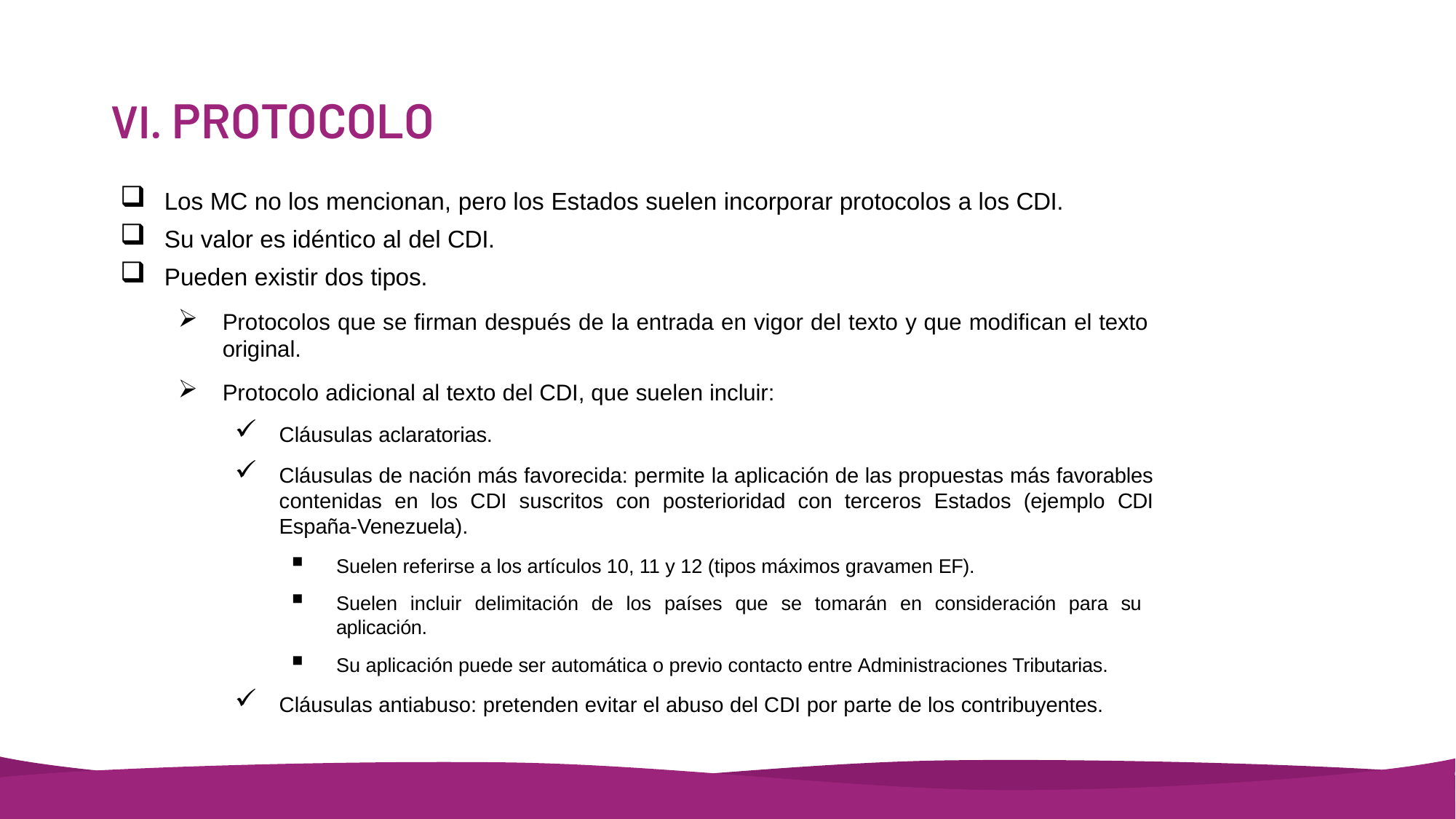

# VI. PROTOCOLO
Los MC no los mencionan, pero los Estados suelen incorporar protocolos a los CDI.
Su valor es idéntico al del CDI.
Pueden existir dos tipos.
Protocolos que se firman después de la entrada en vigor del texto y que modifican el texto original.
Protocolo adicional al texto del CDI, que suelen incluir:
Cláusulas aclaratorias.
Cláusulas de nación más favorecida: permite la aplicación de las propuestas más favorables contenidas en los CDI suscritos con posterioridad con terceros Estados (ejemplo CDI España-Venezuela).
Suelen referirse a los artículos 10, 11 y 12 (tipos máximos gravamen EF).
Suelen  incluir  delimitación  de los  países  que  se  tomarán  en  consideración  para  su aplicación.
Su aplicación puede ser automática o previo contacto entre Administraciones Tributarias.
Cláusulas antiabuso: pretenden evitar el abuso del CDI por parte de los contribuyentes.